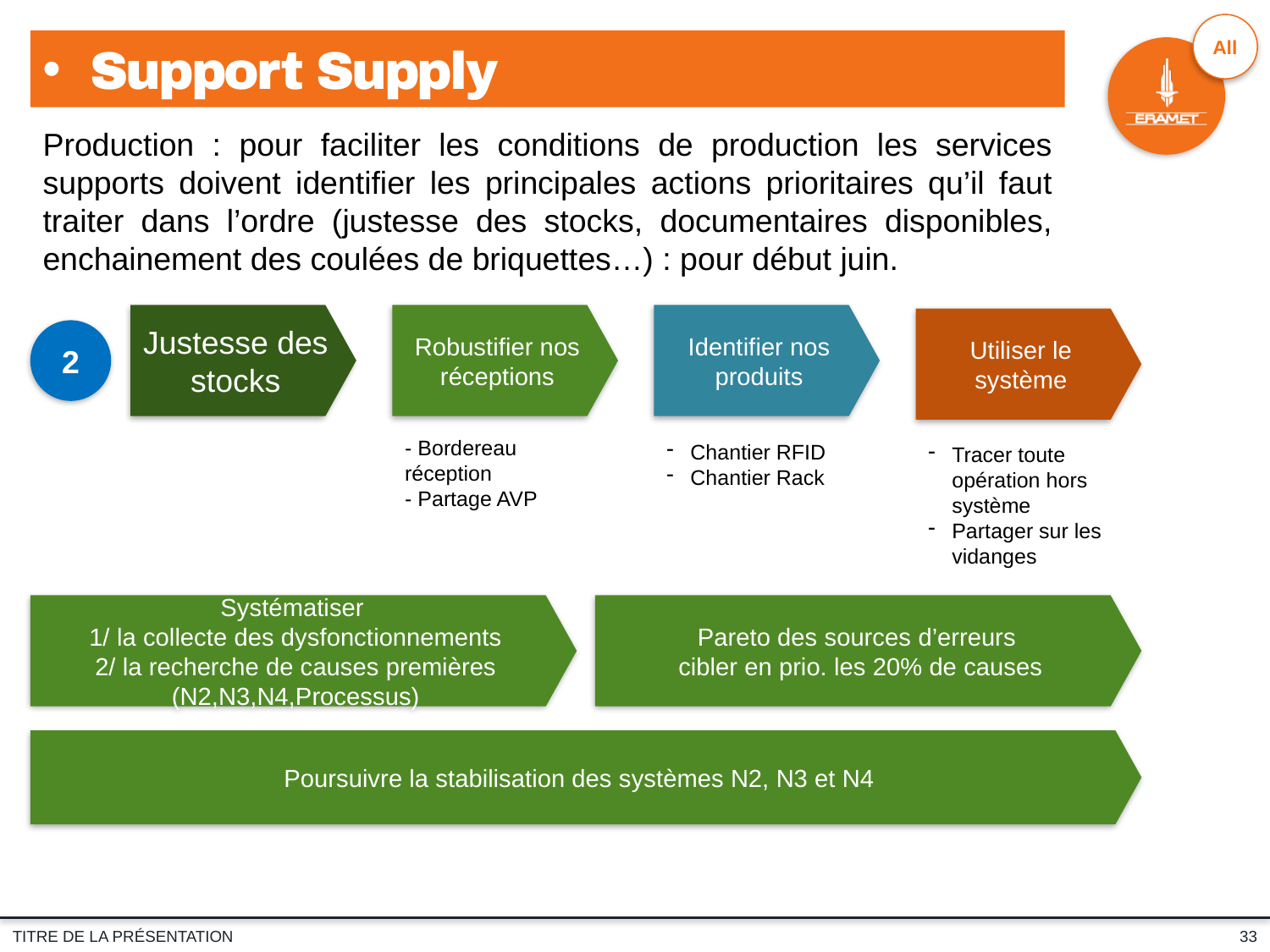

Support Supply
Production : pour faciliter les conditions de production les services supports doivent identifier les principales actions prioritaires qu’il faut traiter dans l’ordre (justesse des stocks, documentaires disponibles, enchainement des coulées de briquettes…) : pour début juin.
Justesse des stocks
Robustifier nos réceptions
Identifier nos produits
Utiliser le système
2
- Bordereau réception
- Partage AVP
Chantier RFID
Chantier Rack
Tracer toute opération hors système
Partager sur les vidanges
Systématiser
1/ la collecte des dysfonctionnements
2/ la recherche de causes premières
(N2,N3,N4,Processus)
Pareto des sources d’erreurs
cibler en prio. les 20% de causes
Poursuivre la stabilisation des systèmes N2, N3 et N4
33
TITRE DE LA PRÉSENTATION